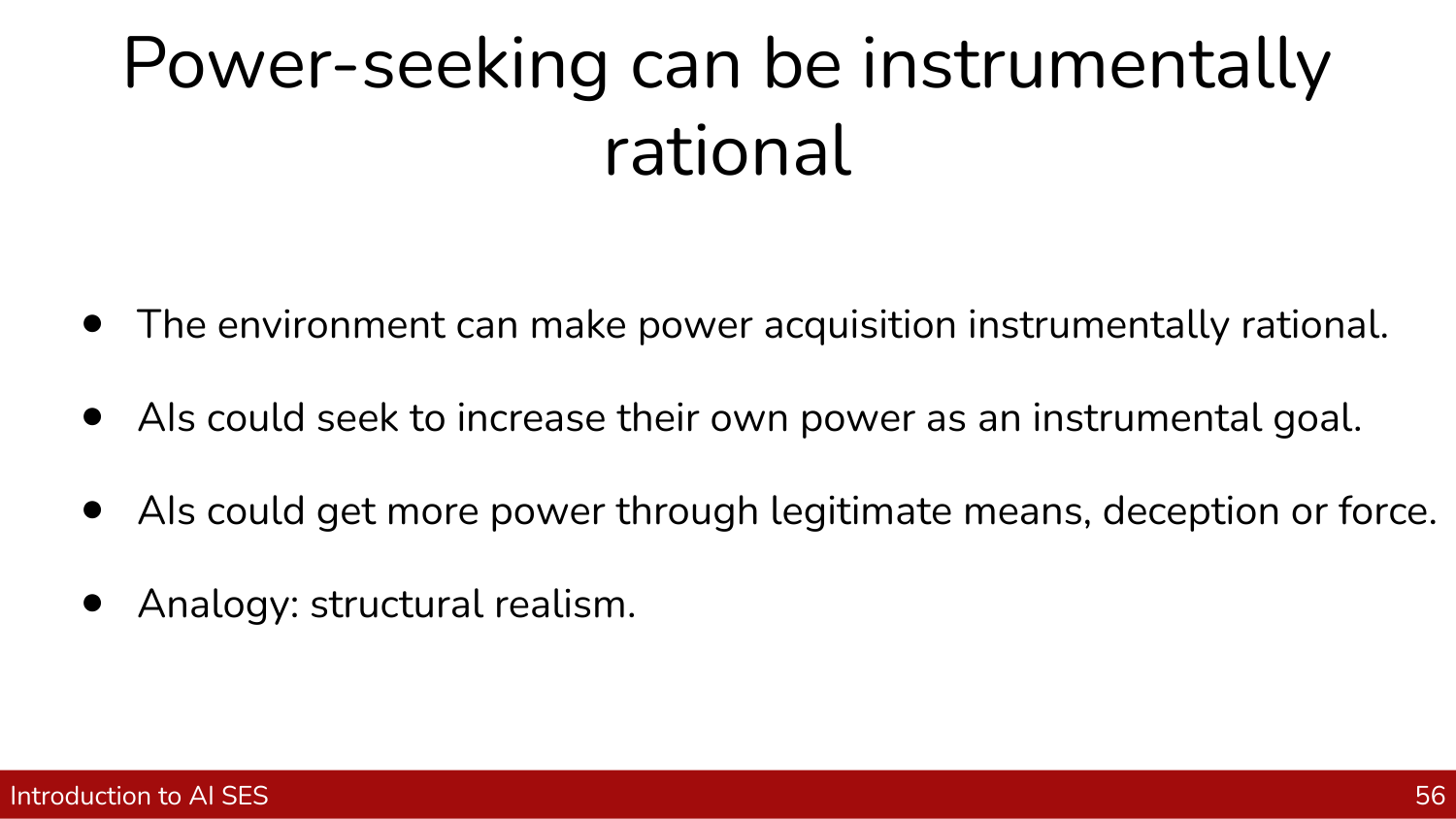

# Power-seeking can be instrumentally rational
The environment can make power acquisition instrumentally rational.
AIs could seek to increase their own power as an instrumental goal.
AIs could get more power through legitimate means, deception or force.
Analogy: structural realism.

56
Introduction to AI SES